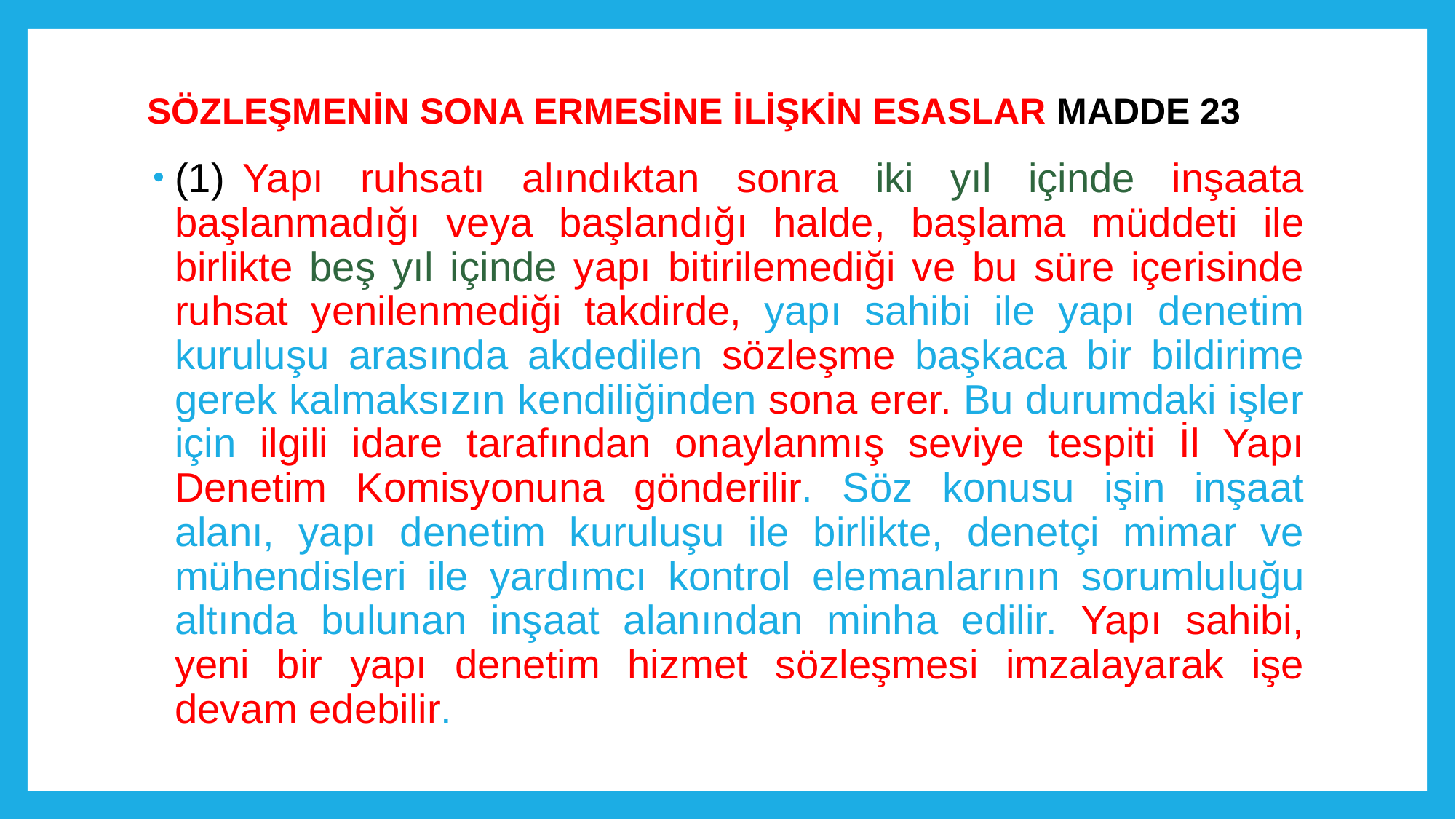

# SÖZLEŞMENİN SONA ERMESİNE İLİŞKİN ESASLAR MADDE 23
(1)  Yapı ruhsatı alındıktan sonra iki yıl içinde inşaata başlanmadığı veya başlandığı halde, başlama müddeti ile birlikte beş yıl içinde yapı bitirilemediği ve bu süre içerisinde ruhsat yenilenmediği takdirde, yapı sahibi ile yapı denetim kuruluşu arasında akdedilen sözleşme başkaca bir bildirime gerek kalmaksızın kendiliğinden sona erer. Bu durumdaki işler için ilgili idare tarafından onaylanmış seviye tespiti İl Yapı Denetim Komisyonuna gönderilir. Söz konusu işin inşaat alanı, yapı denetim kuruluşu ile birlikte, denetçi mimar ve mühendisleri ile yardımcı kontrol elemanlarının sorumluluğu altında bulunan inşaat alanından minha edilir. Yapı sahibi, yeni bir yapı denetim hizmet sözleşmesi imzalayarak işe devam edebilir.